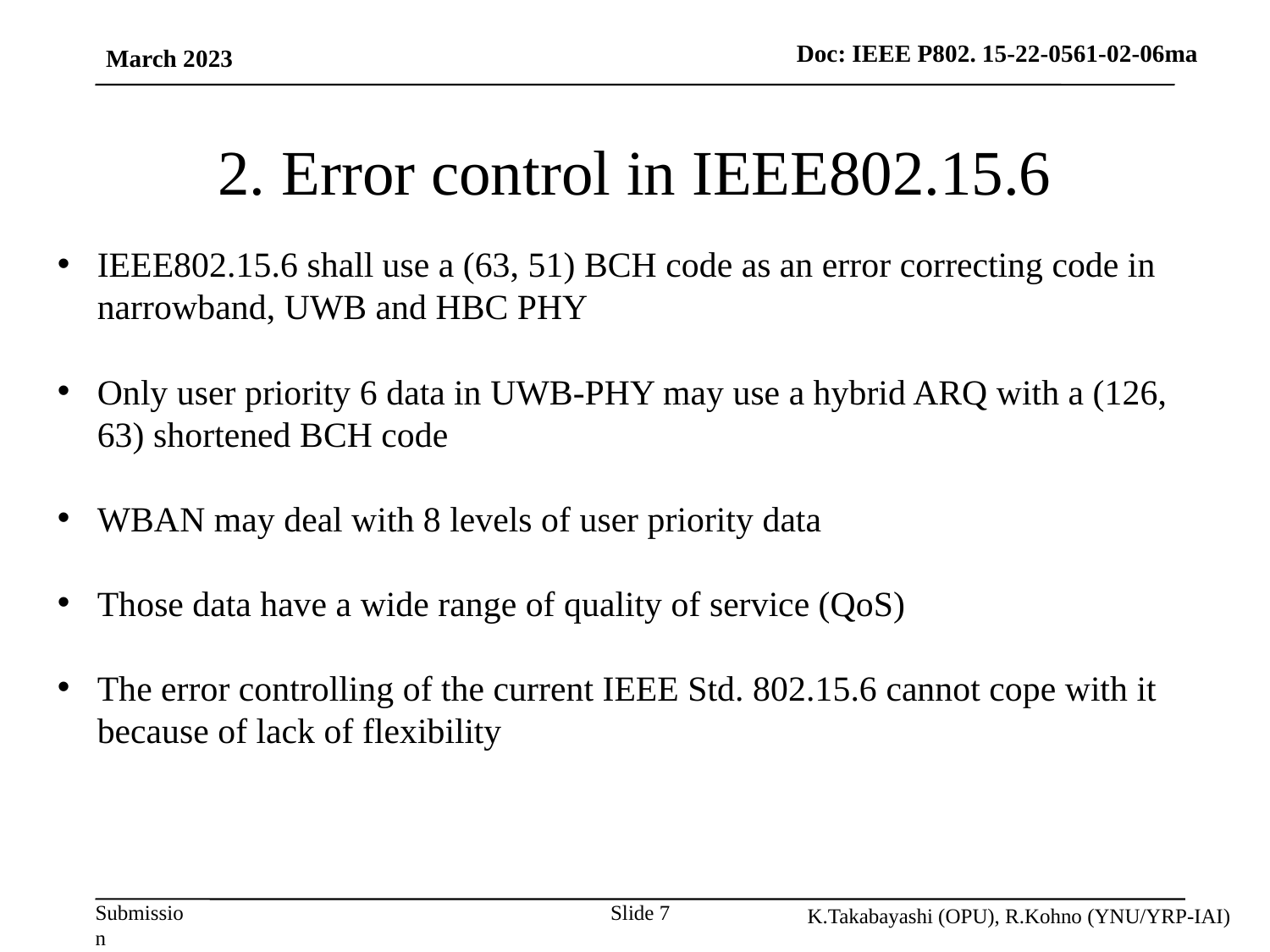

March 2023
# 2. Error control in IEEE802.15.6
IEEE802.15.6 shall use a (63, 51) BCH code as an error correcting code in narrowband, UWB and HBC PHY

Only user priority 6 data in UWB-PHY may use a hybrid ARQ with a (126, 63) shortened BCH code

WBAN may deal with 8 levels of user priority data

Those data have a wide range of quality of service (QoS)

The error controlling of the current IEEE Std. 802.15.6 cannot cope with it because of lack of flexibility
K.Takabayashi (OPU), R.Kohno (YNU/YRP-IAI)
Slide 7